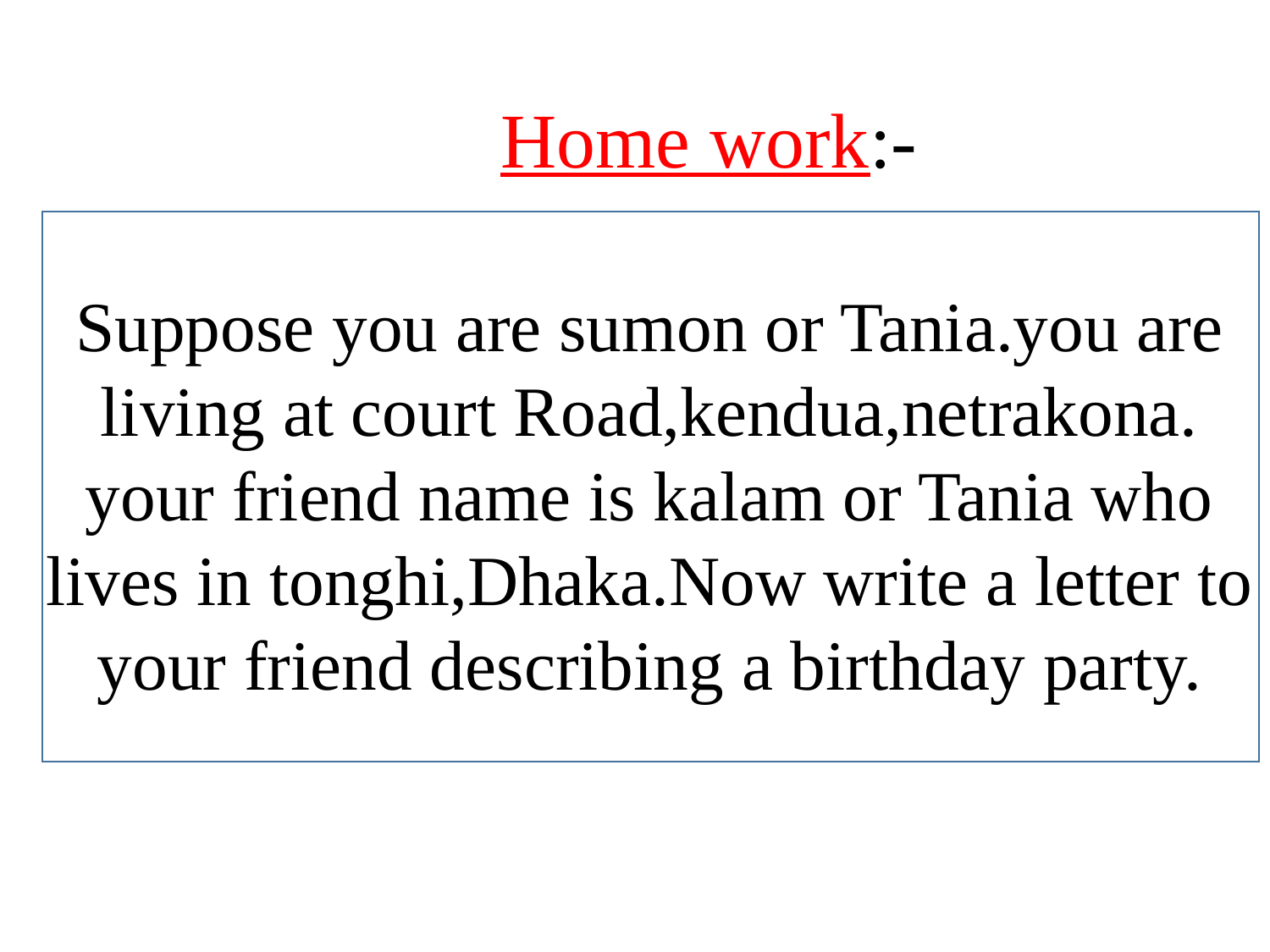

Home work:-

Suppose you are sumon or Tania.you are living at court Road,kendua,netrakona. your friend name is kalam or Tania who lives in tonghi,Dhaka.Now write a letter to your friend describing a birthday party.